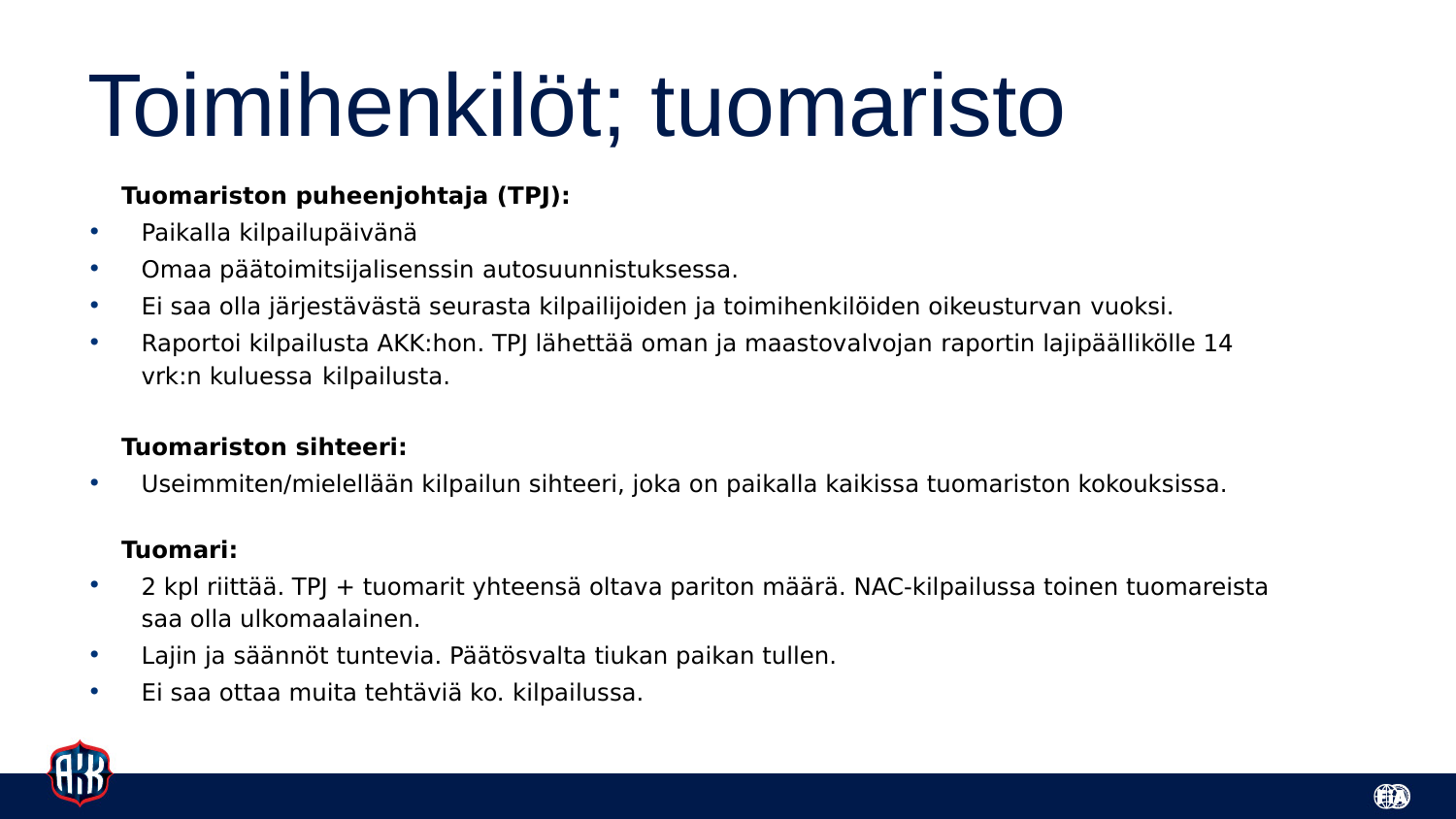

# Toimihenkilöt; tuomaristo
Tuomariston puheenjohtaja (TPJ):
Paikalla kilpailupäivänä
Omaa päätoimitsijalisenssin autosuunnistuksessa.
Ei saa olla järjestävästä seurasta kilpailijoiden ja toimihenkilöiden oikeusturvan vuoksi.
Raportoi kilpailusta AKK:hon. TPJ lähettää oman ja maastovalvojan raportin lajipäällikölle 14 vrk:n kuluessa kilpailusta.

Tuomariston sihteeri:
Useimmiten/mielellään kilpailun sihteeri, joka on paikalla kaikissa tuomariston kokouksissa.

Tuomari:
2 kpl riittää. TPJ + tuomarit yhteensä oltava pariton määrä. NAC-kilpailussa toinen tuomareista saa olla ulkomaalainen.
Lajin ja säännöt tuntevia. Päätösvalta tiukan paikan tullen.
Ei saa ottaa muita tehtäviä ko. kilpailussa.